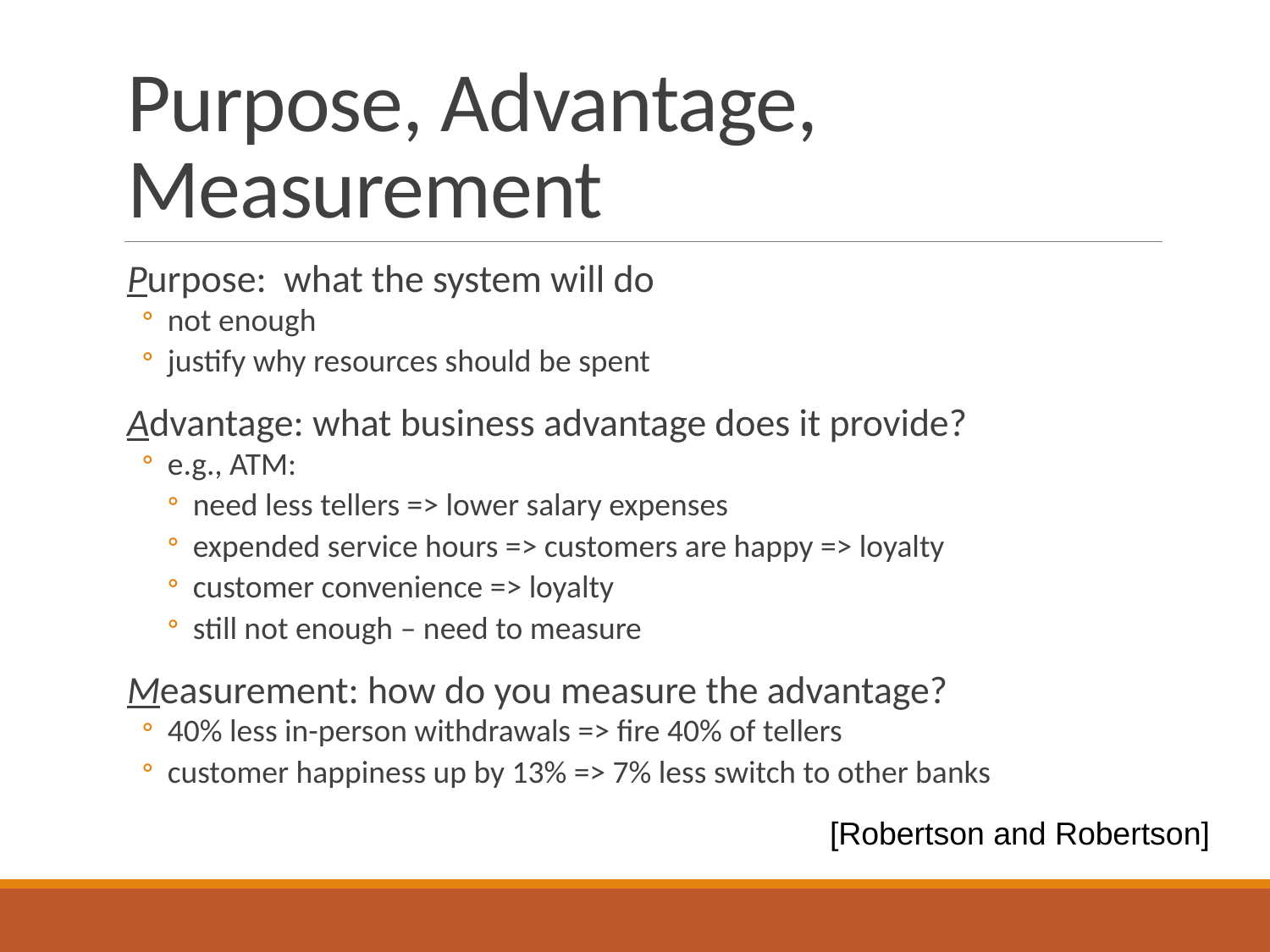

# Purpose, Advantage, Measurement
Purpose:  what the system will do
not enough
justify why resources should be spent
Advantage: what business advantage does it provide?
e.g., ATM:
need less tellers => lower salary expenses
expended service hours => customers are happy => loyalty
customer convenience => loyalty
still not enough – need to measure
Measurement: how do you measure the advantage?
40% less in-person withdrawals => fire 40% of tellers
customer happiness up by 13% => 7% less switch to other banks

[Robertson and Robertson]